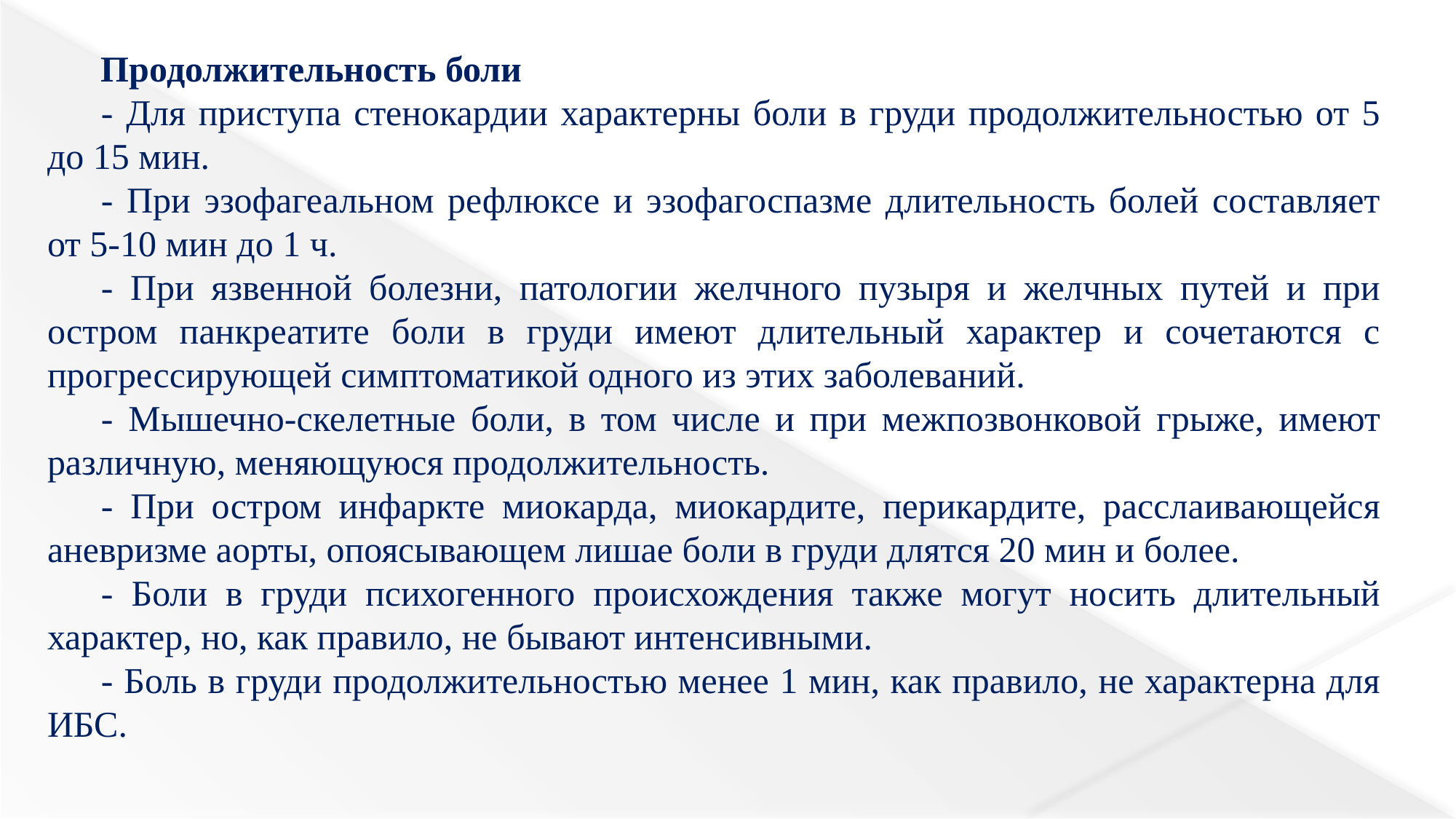

Продолжительность боли
- Для приступа стенокардии характерны боли в груди продолжительностью от 5 до 15 мин.
- При эзофагеальном рефлюксе и эзофагоспазме длительность болей составляет от 5-10 мин до 1 ч.
- При язвенной болезни, патологии желчного пузыря и желчных путей и при остром панкреатите боли в груди имеют длительный характер и сочетаются с прогрессирующей симптоматикой одного из этих заболеваний.
- Мышечно-скелетные боли, в том числе и при межпозвонковой грыже, имеют различную, меняющуюся продолжительность.
- При остром инфаркте миокарда, миокардите, перикардите, расслаивающейся аневризме аорты, опоясывающем лишае боли в груди длятся 20 мин и более.
- Боли в груди психогенного происхождения также могут носить длительный характер, но, как правило, не бывают интенсивными.
- Боль в груди продолжительностью менее 1 мин, как правило, не характерна для ИБС.